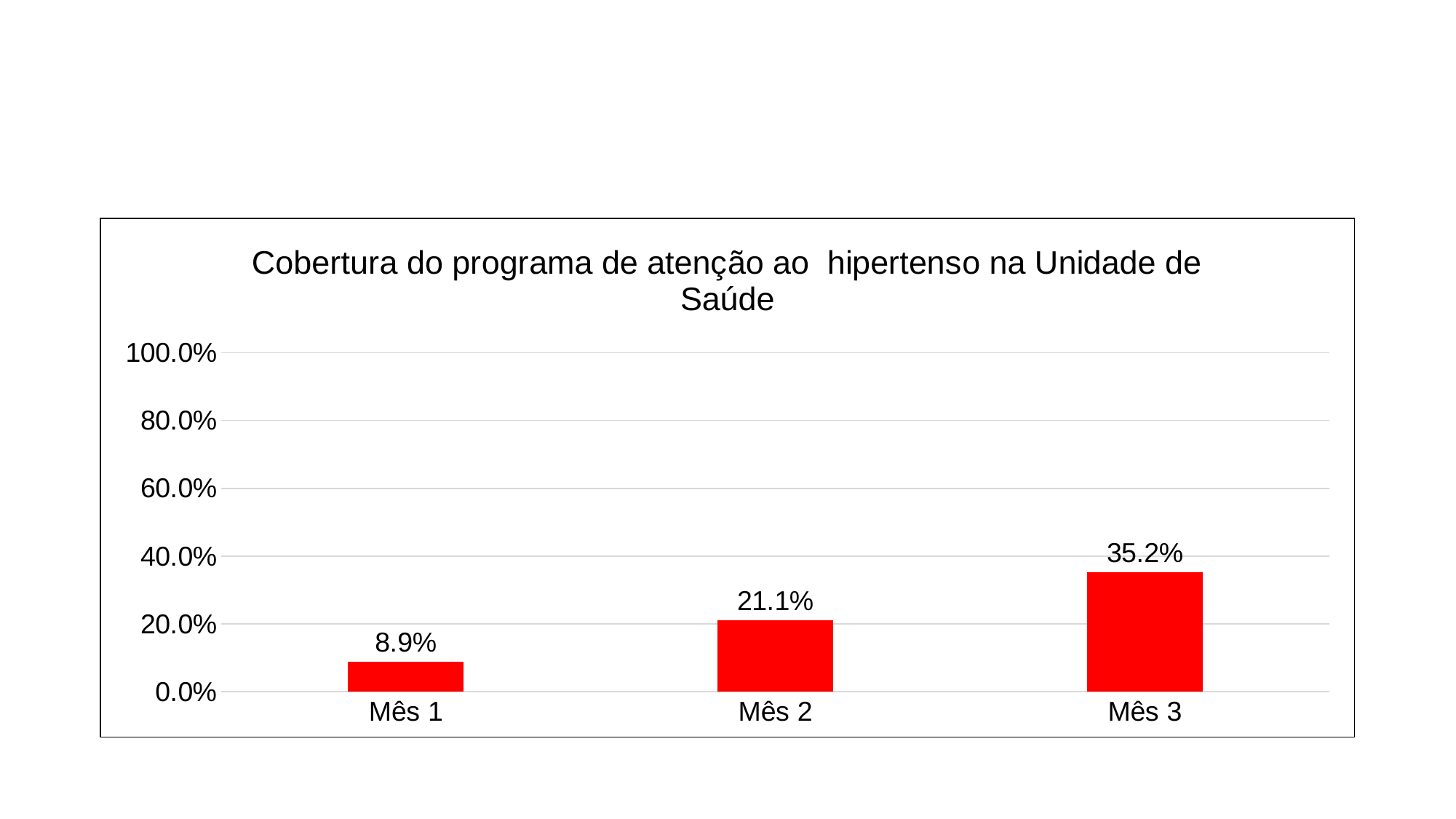

#

### Chart: Cobertura do programa de atenção ao  hipertenso na Unidade de Saúde

| Category | Cobertura do programa de atenção ao  hipertenso na unidade de saúde |
|---|---|
| Mês 1 | 0.08863636363636364 |
| Mês 2 | 0.21136363636363636 |
| Mês 3 | 0.3522727272727273 |